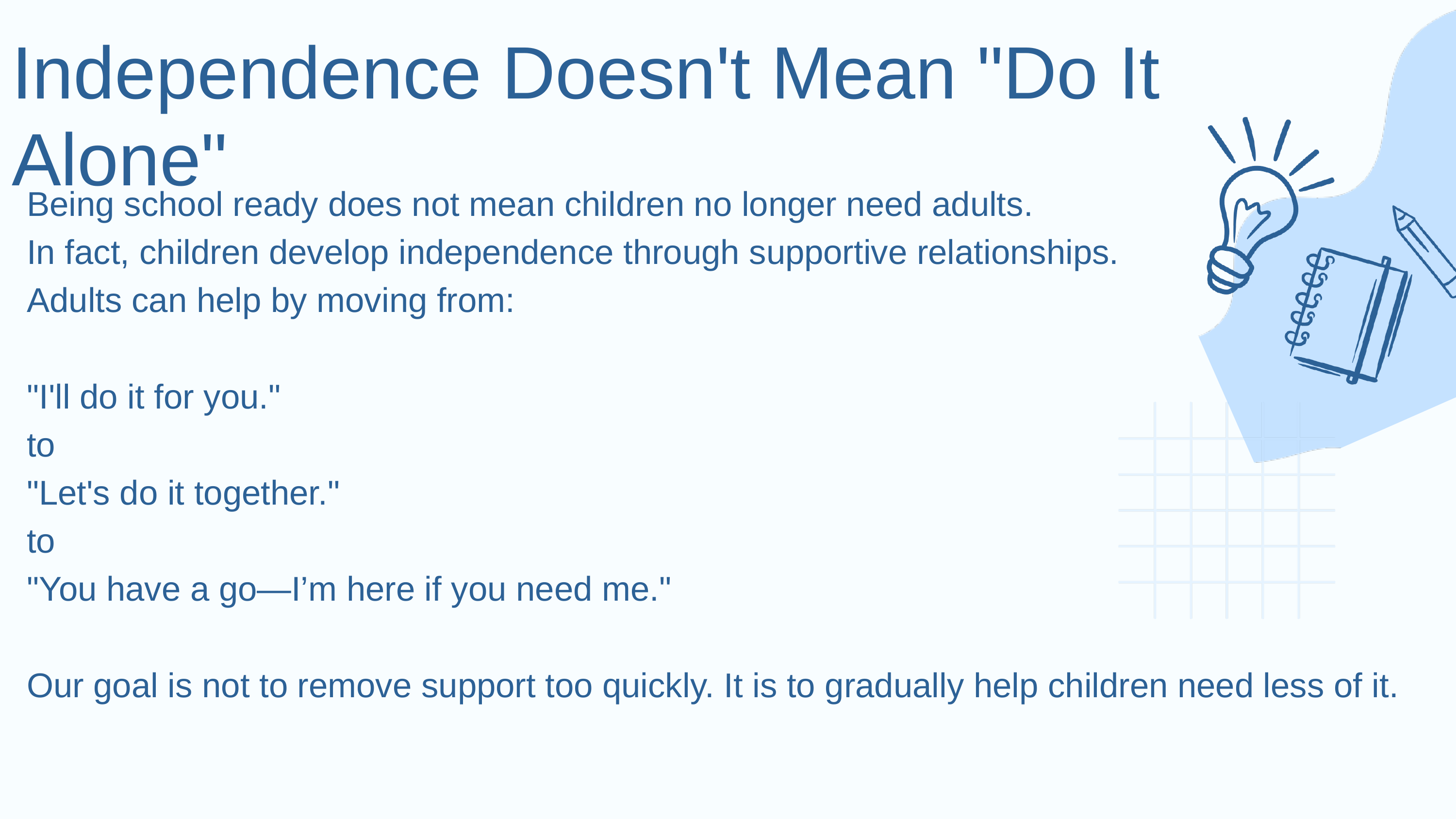

Independence Doesn't Mean "Do It Alone"

Being school ready does not mean children no longer need adults.
In fact, children develop independence through supportive relationships.
Adults can help by moving from:

"I'll do it for you."
to
"Let's do it together."
to
"You have a go—I’m here if you need me."

Our goal is not to remove support too quickly. It is to gradually help children need less of it.